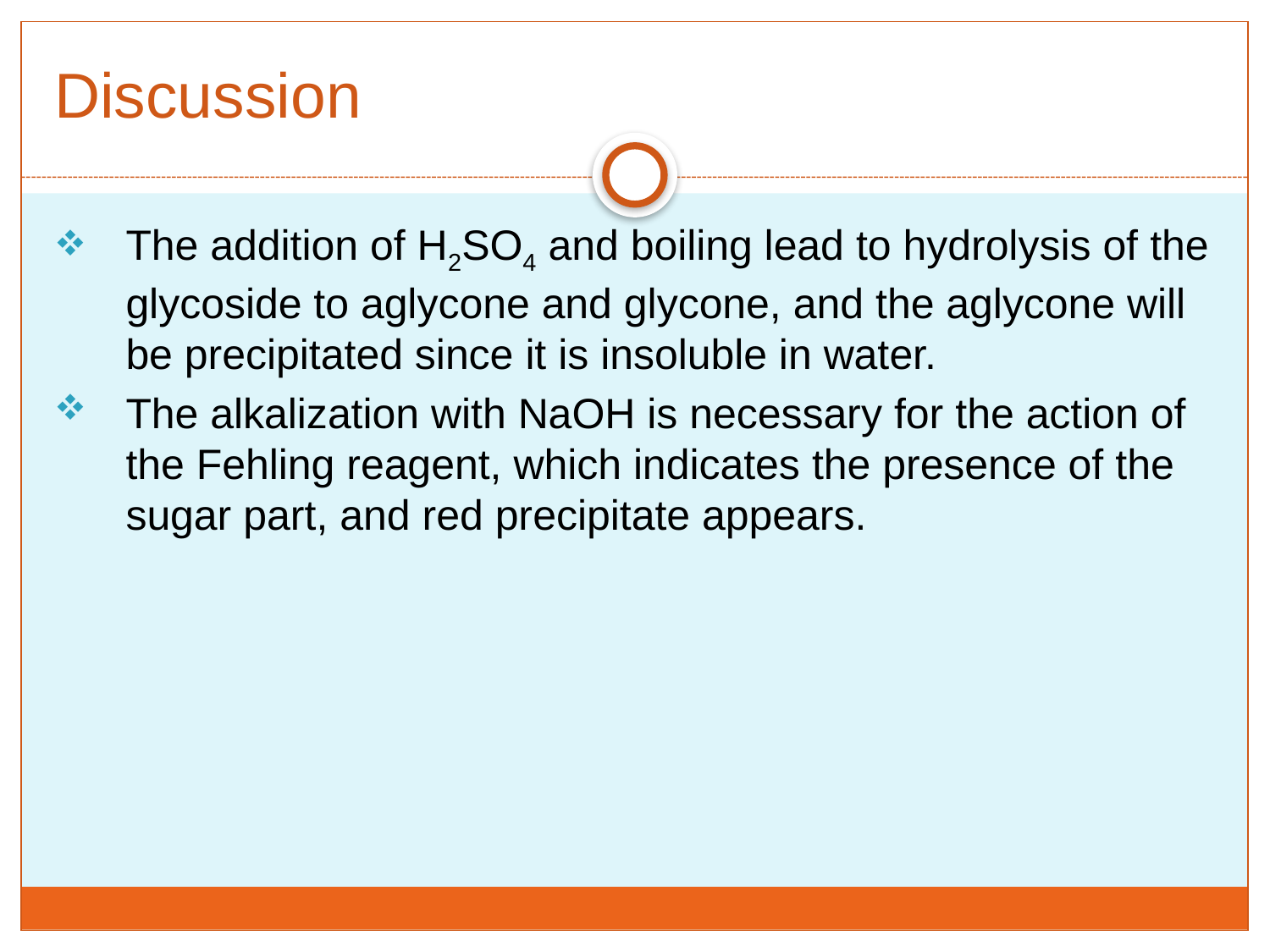

# Discussion
The addition of H2SO4 and boiling lead to hydrolysis of the glycoside to aglycone and glycone, and the aglycone will be precipitated since it is insoluble in water.
The alkalization with NaOH is necessary for the action of the Fehling reagent, which indicates the presence of the sugar part, and red precipitate appears.